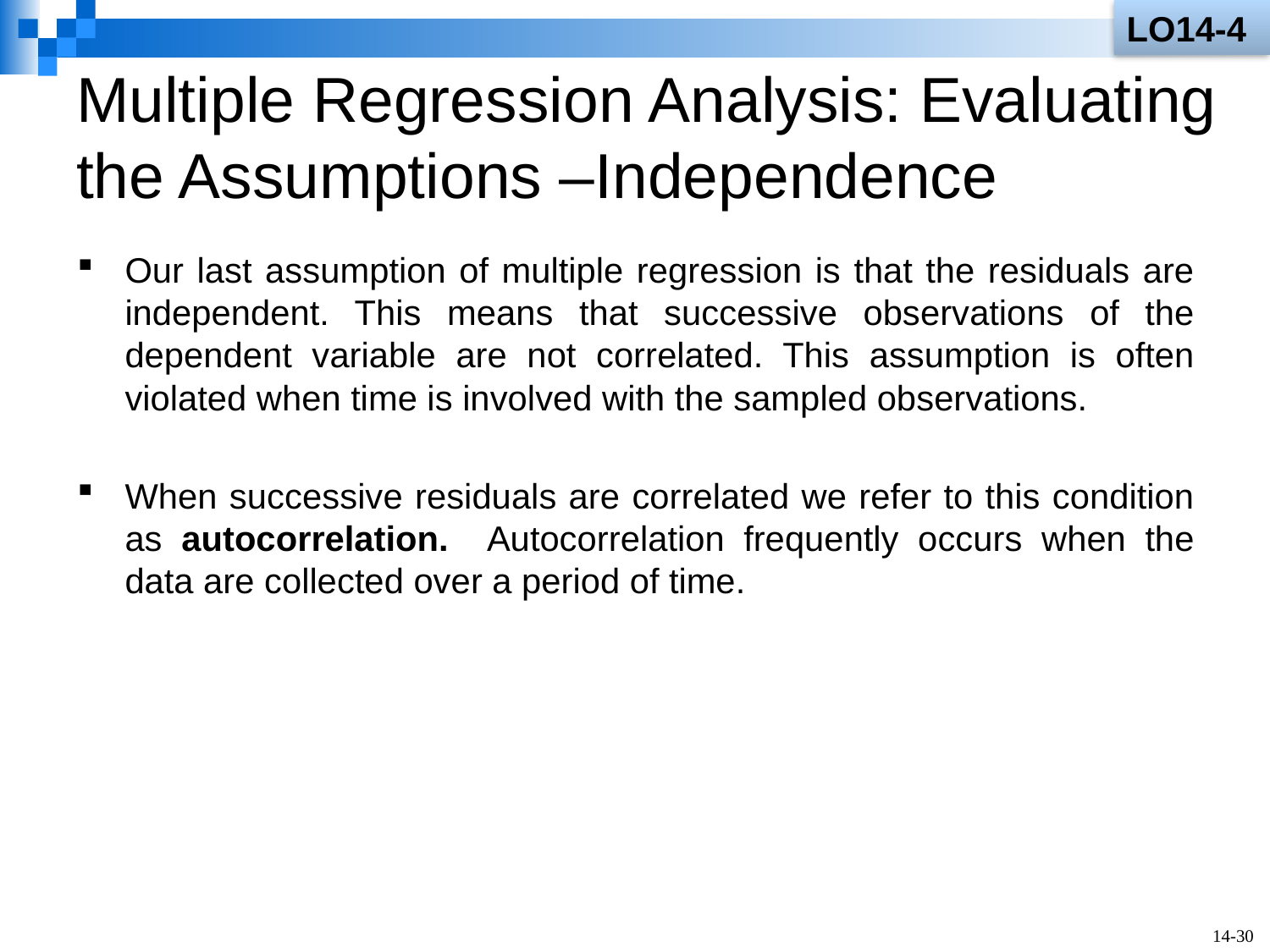

LO14-4
# Multiple Regression Analysis: Evaluating the Assumptions –Independence
Our last assumption of multiple regression is that the residuals are independent. This means that successive observations of the dependent variable are not correlated. This assumption is often violated when time is involved with the sampled observations.

When successive residuals are correlated we refer to this condition as autocorrelation.  Autocorrelation frequently occurs when the data are collected over a period of time.